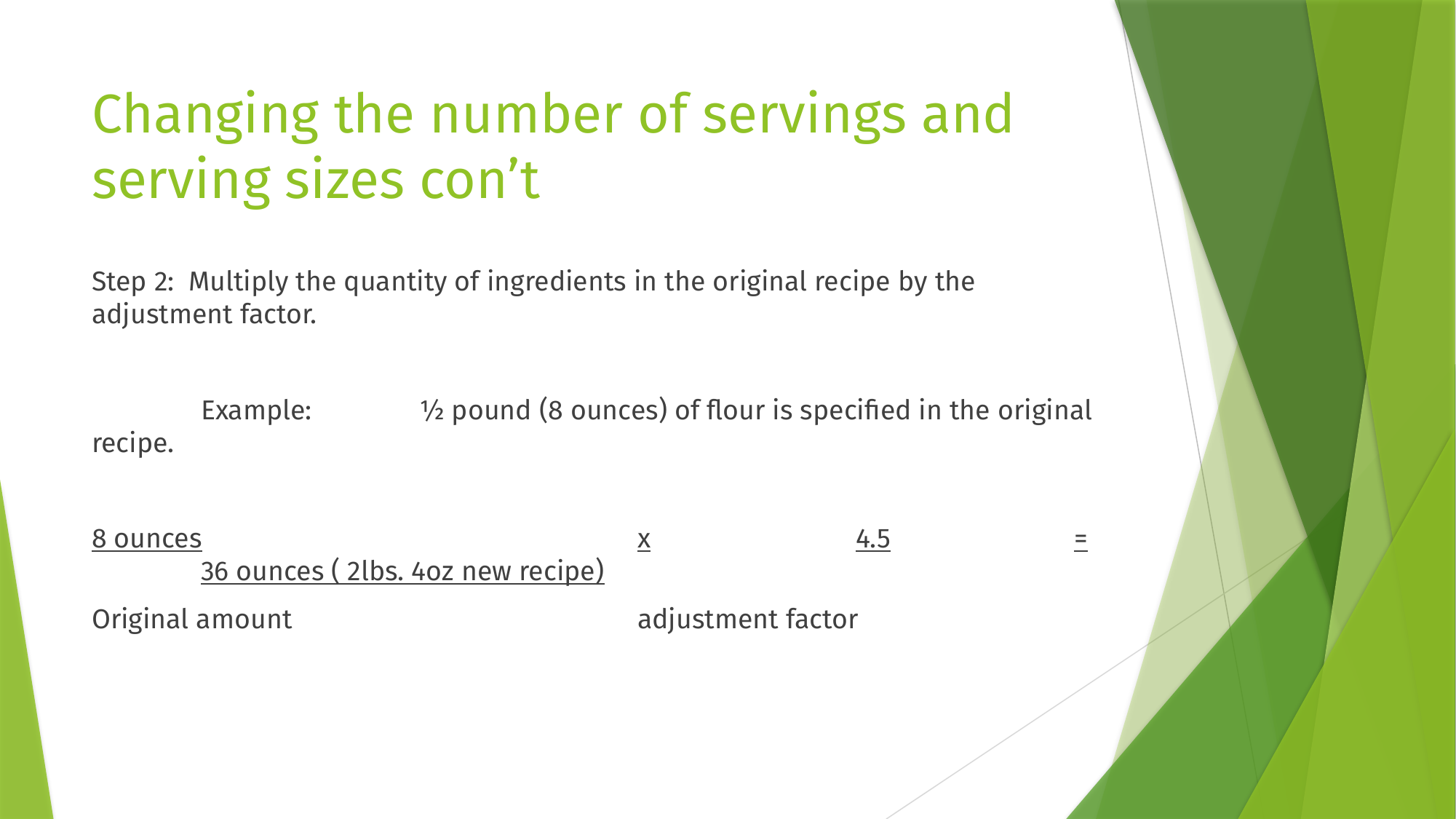

# Changing the number of servings and serving sizes con’t
Step 2:  Multiply the quantity of ingredients in the original recipe by the adjustment factor.

	Example:	½ pound (8 ounces) of flour is specified in the original recipe.

8 ounces				x		4.5		=	36 ounces ( 2lbs. 4oz new recipe)
Original amount				adjustment factor